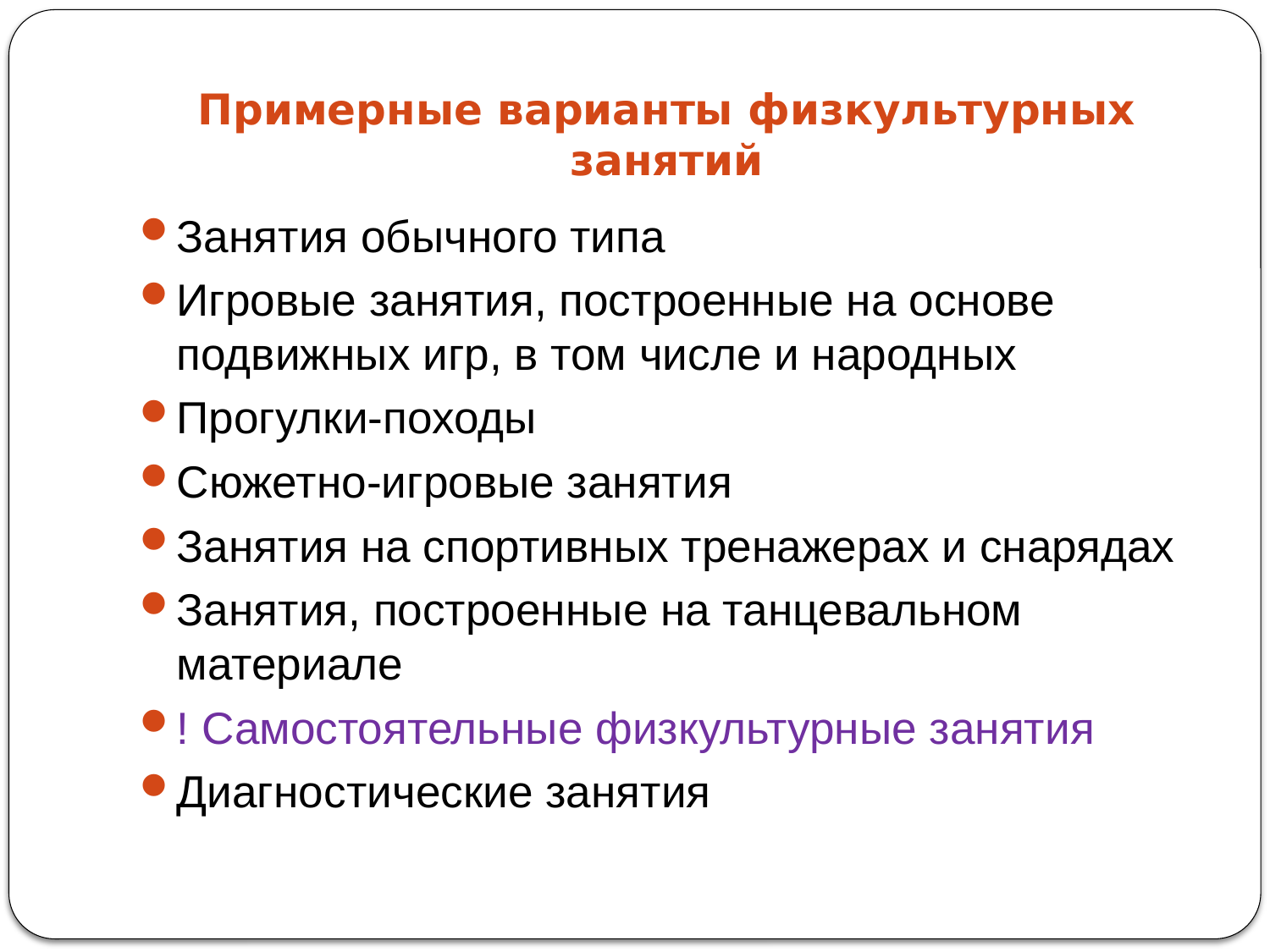

# Примерные варианты физкультурных занятий
Занятия обычного типа
Игровые занятия, построенные на основе подвижных игр, в том числе и народных
Прогулки-походы
Сюжетно-игровые занятия
Занятия на спортивных тренажерах и снарядах
Занятия, построенные на танцевальном материале
! Самостоятельные физкультурные занятия
Диагностические занятия